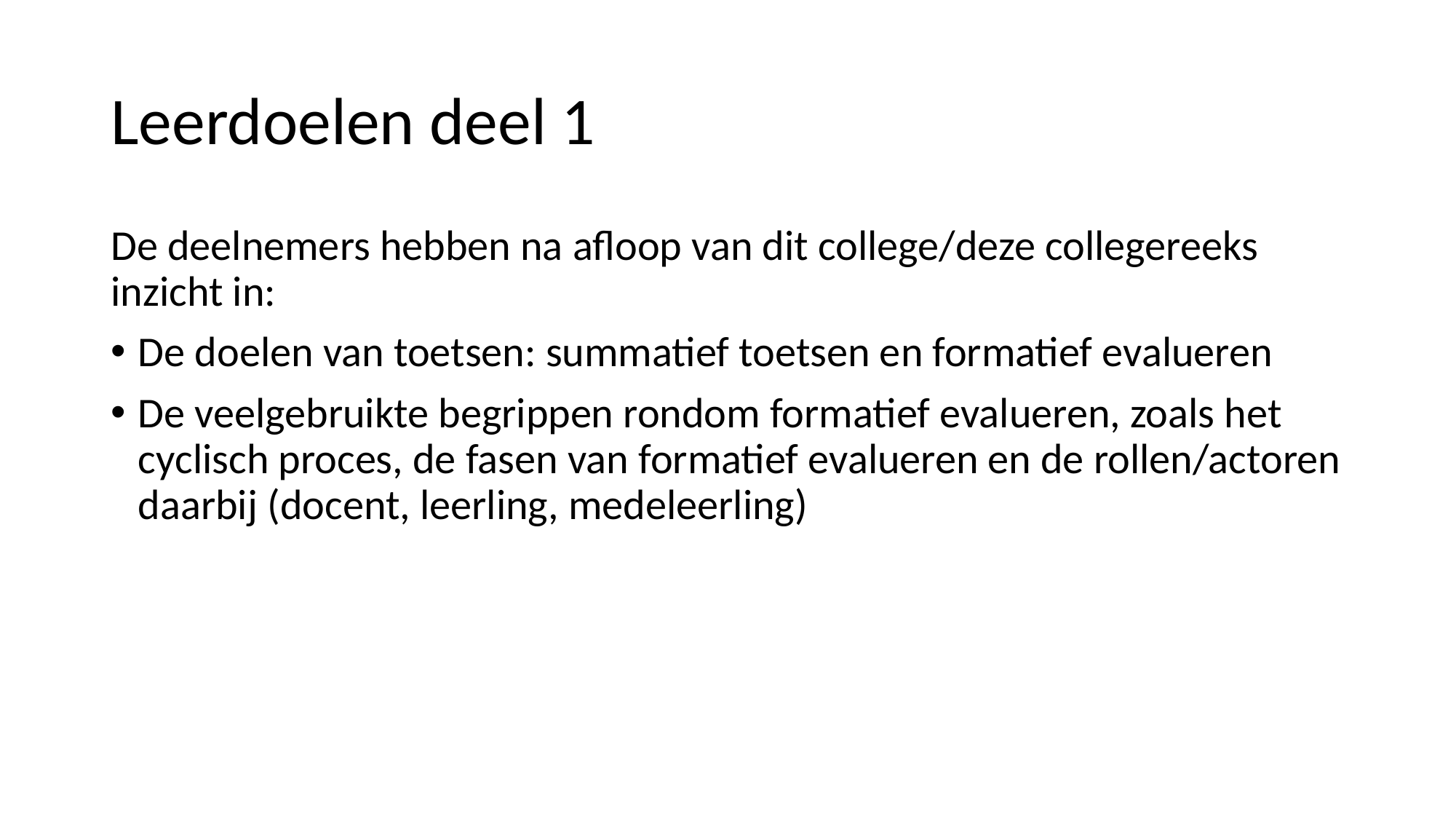

# Leerdoelen deel 1
De deelnemers hebben na afloop van dit college/deze collegereeks inzicht in:
De doelen van toetsen: summatief toetsen en formatief evalueren
De veelgebruikte begrippen rondom formatief evalueren, zoals het cyclisch proces, de fasen van formatief evalueren en de rollen/actoren daarbij (docent, leerling, medeleerling)